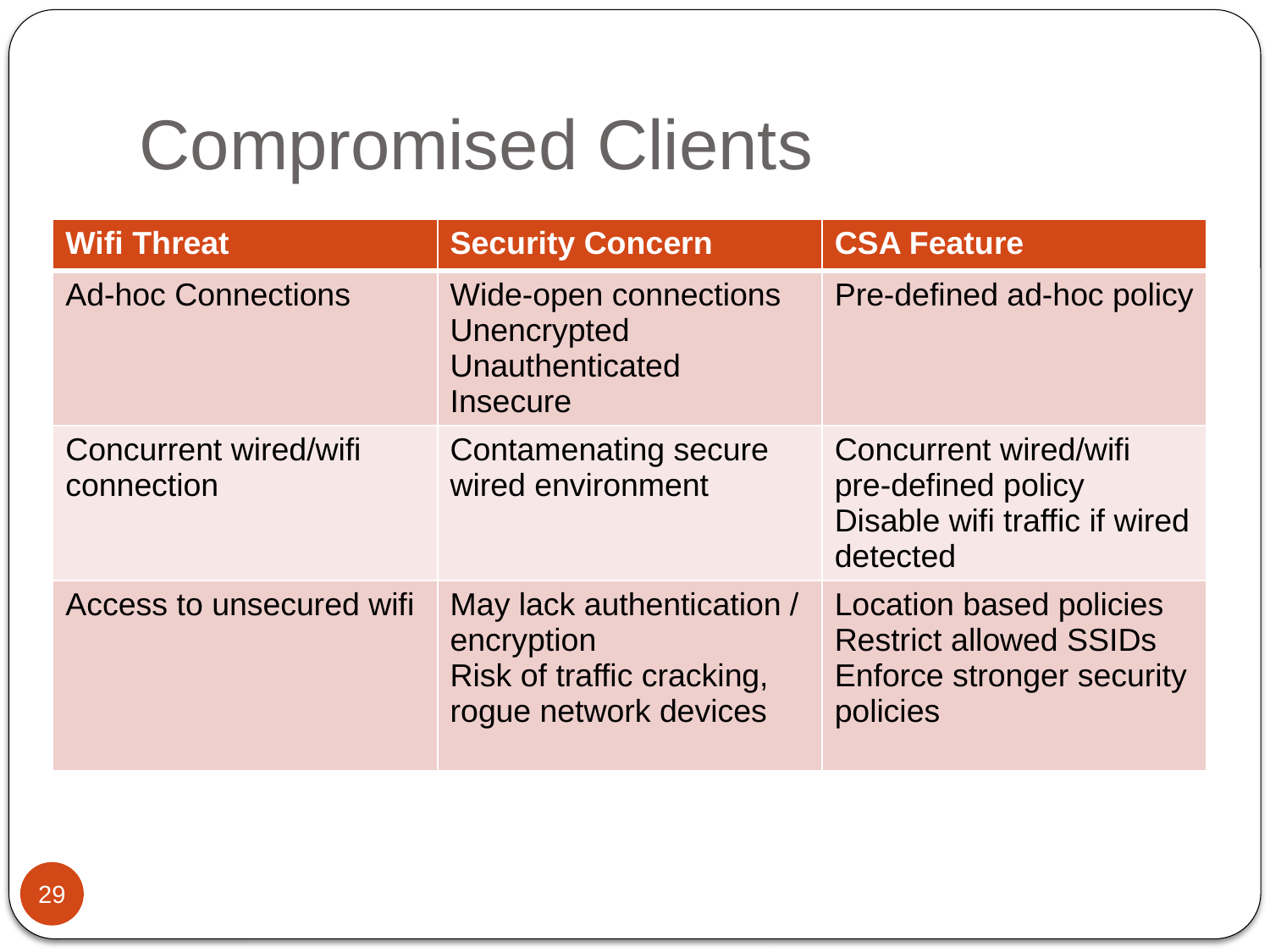

# Compromised Clients
| Wifi Threat | Security Concern | CSA Feature |
| --- | --- | --- |
| Ad-hoc Connections | Wide-open connections Unencrypted Unauthenticated Insecure | Pre-defined ad-hoc policy |
| Concurrent wired/wifi connection | Contamenating secure wired environment | Concurrent wired/wifi pre-defined policy Disable wifi traffic if wired detected |
| Access to unsecured wifi | May lack authentication / encryption Risk of traffic cracking, rogue network devices | Location based policies Restrict allowed SSIDs Enforce stronger security policies |
29